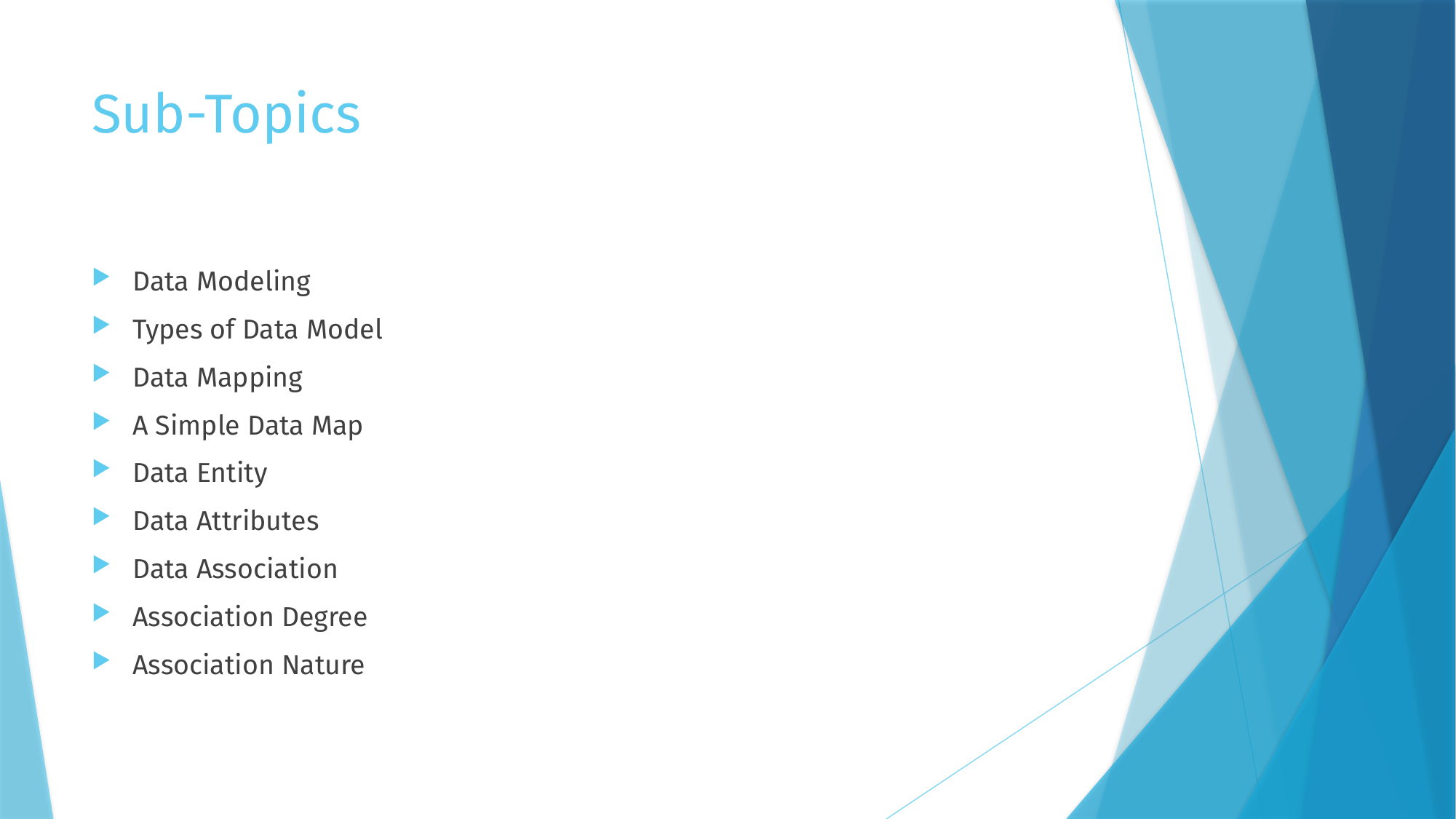

# Sub-Topics
Data Modeling
Types of Data Model
Data Mapping
A Simple Data Map
Data Entity
Data Attributes
Data Association
Association Degree
Association Nature